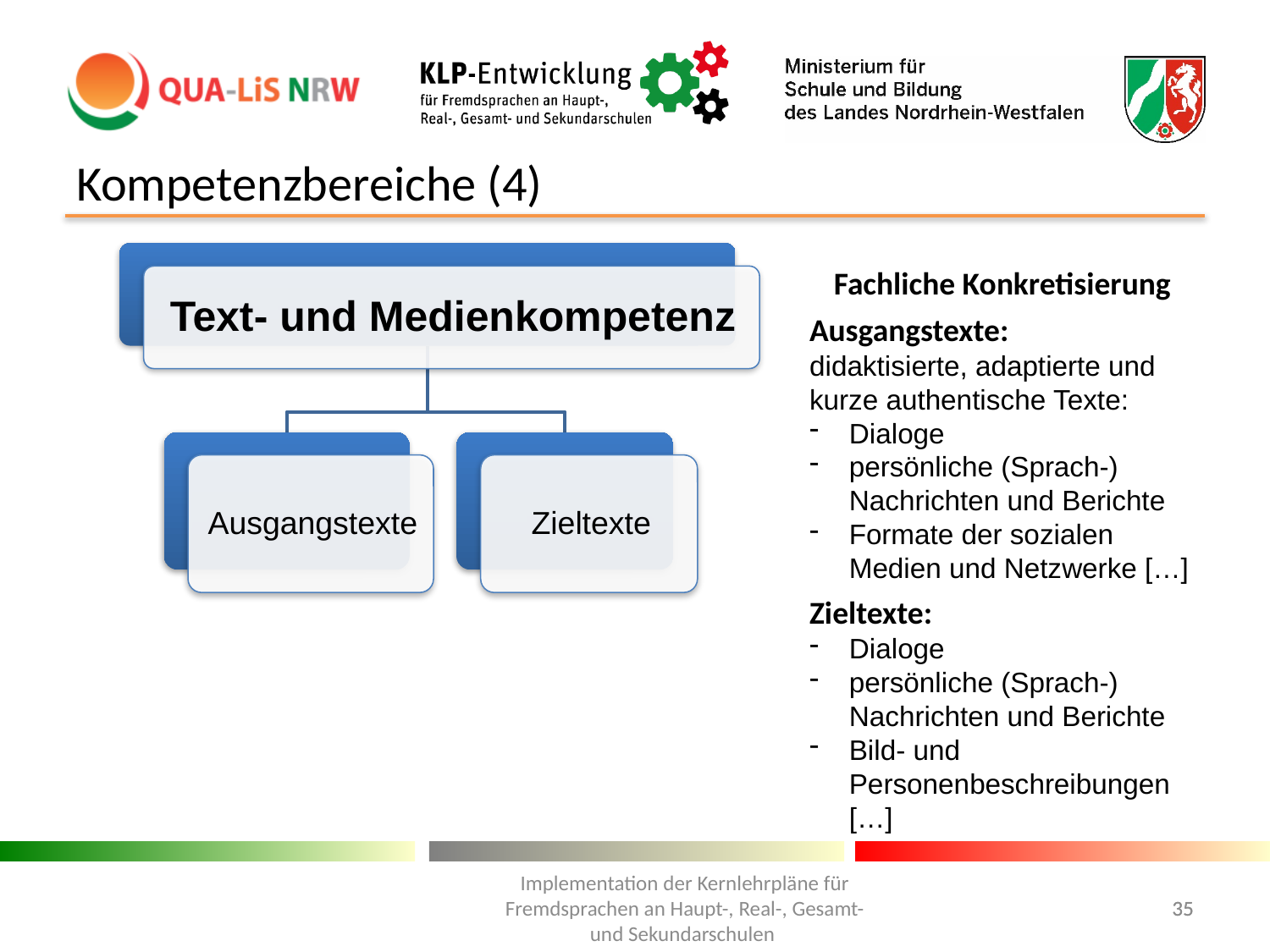

# Kompetenzbereiche (4)
Fachliche Konkretisierung

Ausgangstexte:
didaktisierte, adaptierte und kurze authentische Texte:
Dialoge
persönliche (Sprach-) Nachrichten und Berichte
Formate der sozialen Medien und Netzwerke […]

Zieltexte:
Dialoge
persönliche (Sprach-) Nachrichten und Berichte
Bild- und Personenbeschreibungen […]
Text- und Medienkompetenz
Ausgangstexte
Zieltexte
Implementation der Kernlehrpläne für Fremdsprachen an Haupt-, Real-, Gesamt- und Sekundarschulen
35
35